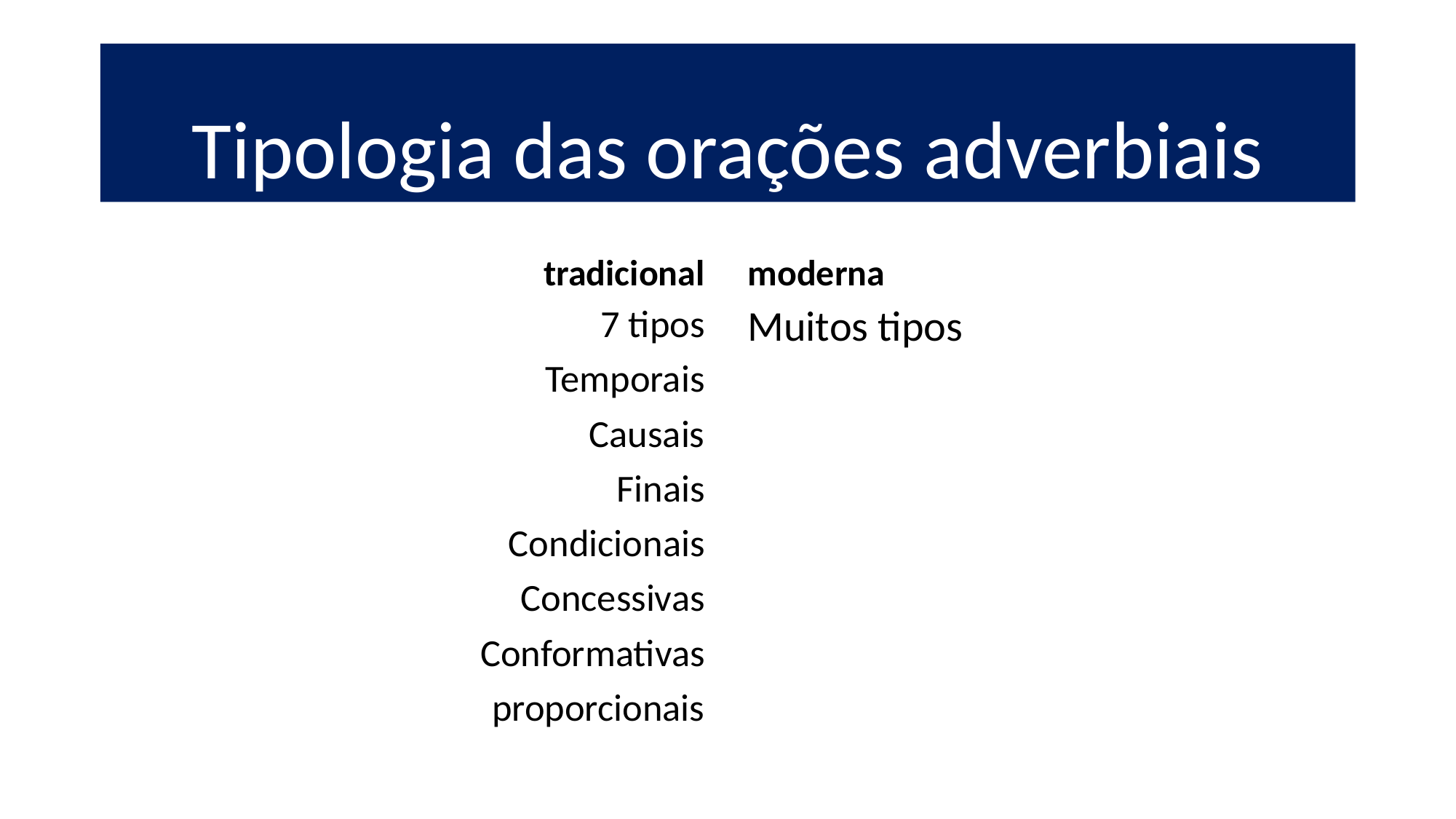

# Tipologia das orações adverbiais
tradicional
moderna
7 tipos
Temporais
Causais
Finais
Condicionais
Concessivas
Conformativas
proporcionais
Muitos tipos